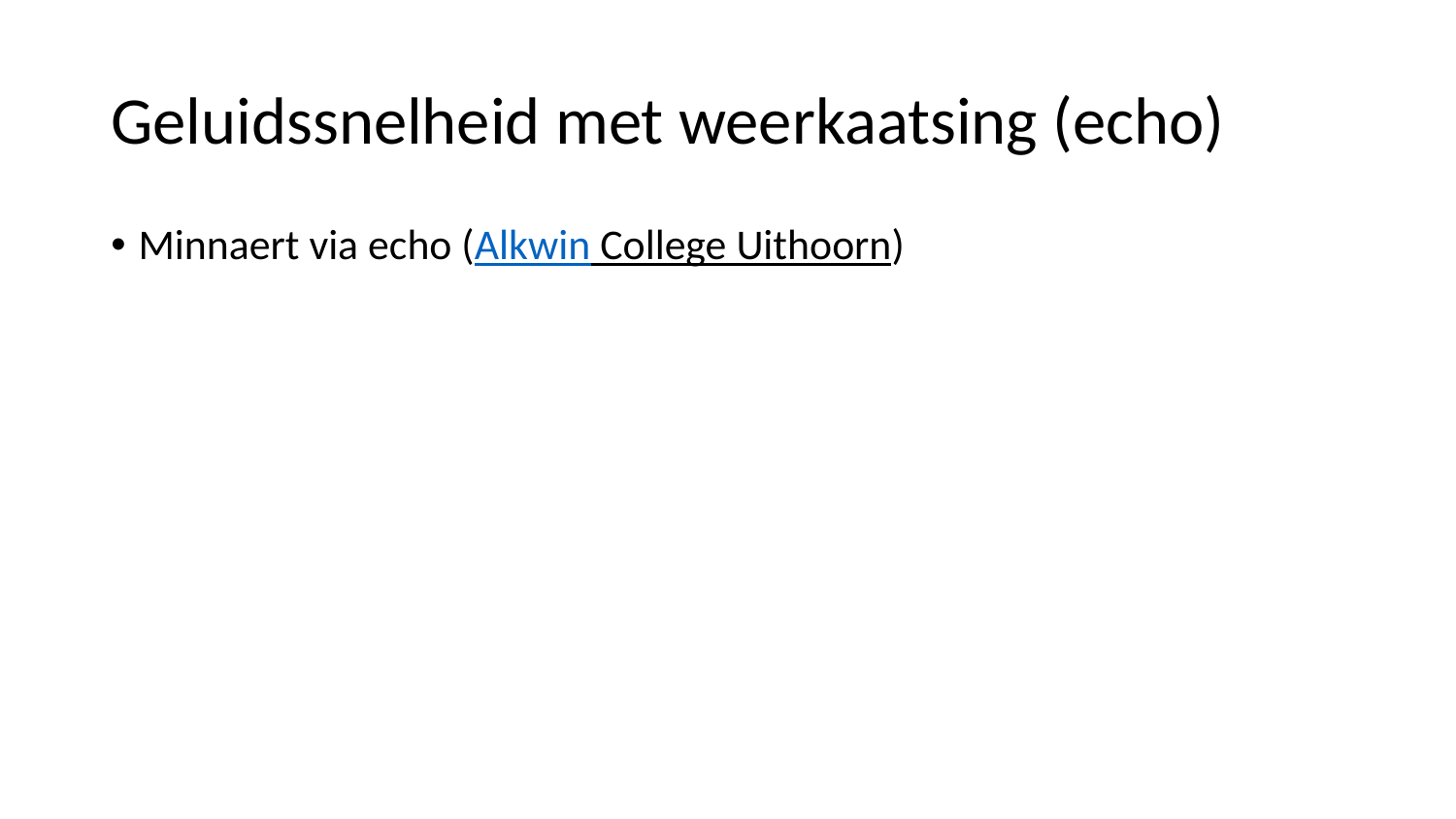

# Geluidssnelheid met weerkaatsing (echo)
Minnaert via echo (Alkwin College Uithoorn)